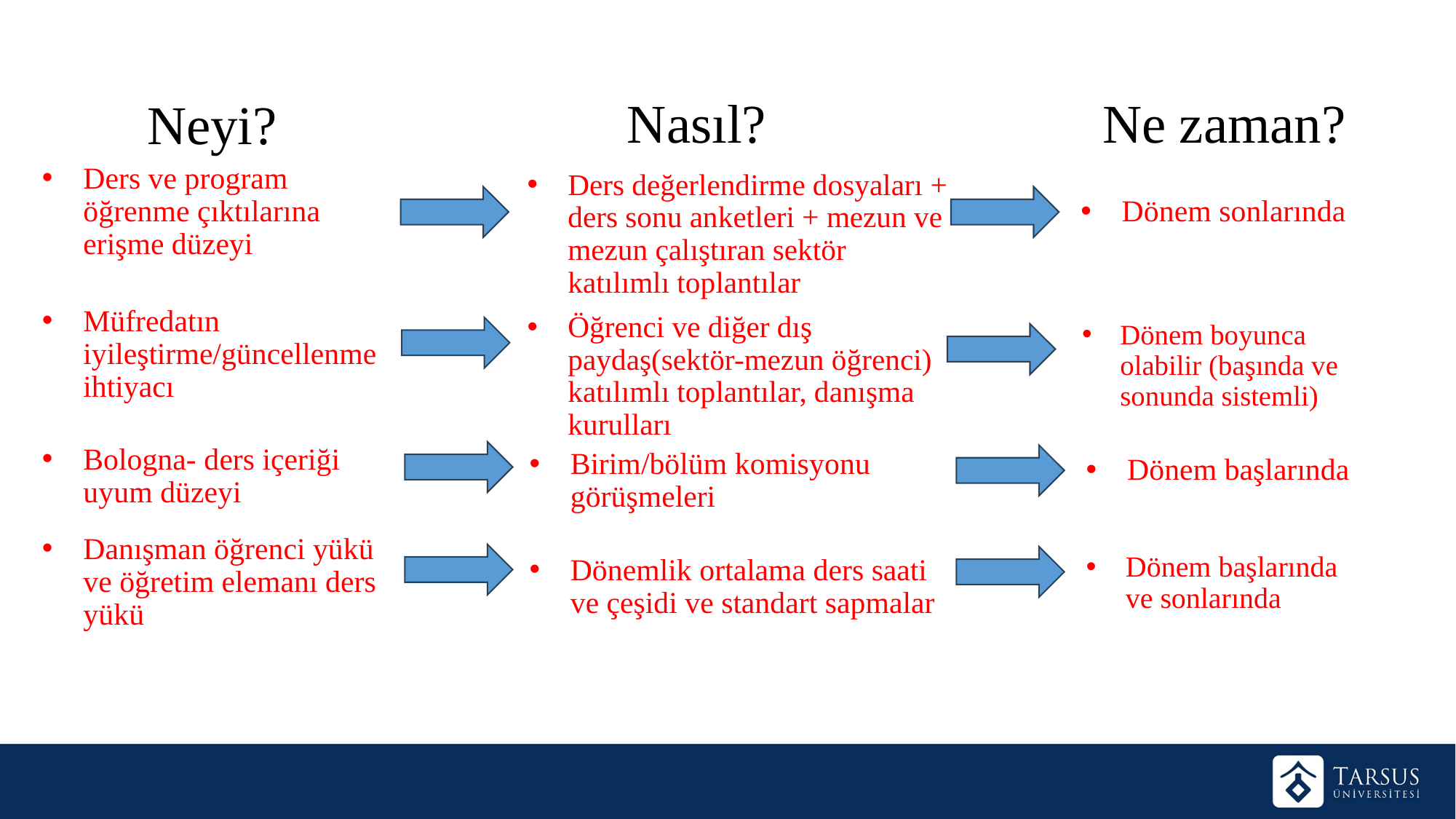

Neyi?
Nasıl?
Ne zaman?
Ders ve program öğrenme çıktılarına erişme düzeyi
Ders değerlendirme dosyaları + ders sonu anketleri + mezun ve mezun çalıştıran sektör katılımlı toplantılar
Dönem sonlarında

Müfredatın iyileştirme/güncellenme ihtiyacı
Öğrenci ve diğer dış paydaş(sektör-mezun öğrenci) katılımlı toplantılar, danışma kurulları
Dönem boyunca olabilir (başında ve sonunda sistemli)

Bologna- ders içeriği uyum düzeyi
Birim/bölüm komisyonu görüşmeleri
Dönem başlarında

Danışman öğrenci yükü ve öğretim elemanı ders yükü
Dönemlik ortalama ders saati ve çeşidi ve standart sapmalar

Dönem başlarında ve sonlarında